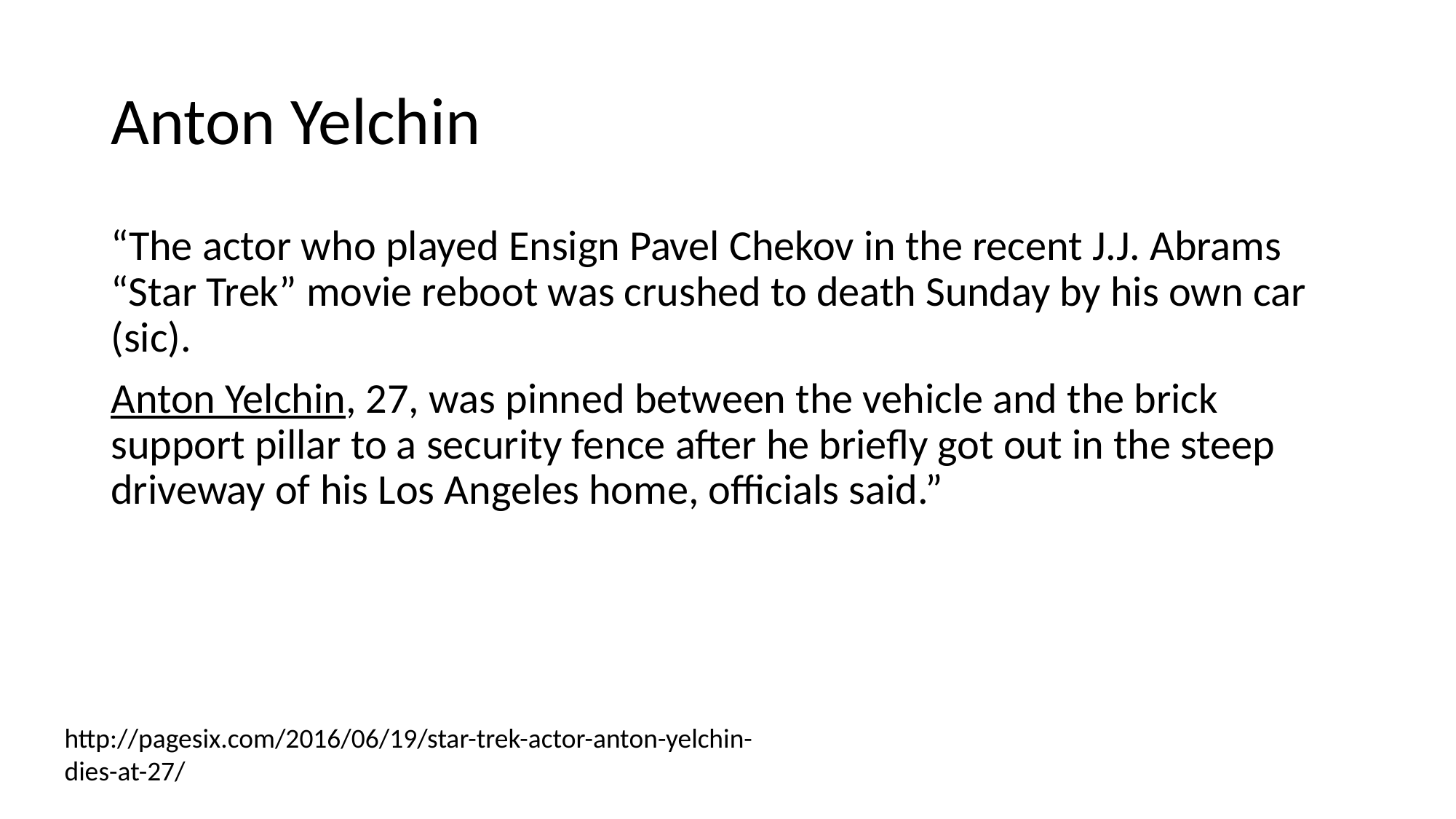

# Anton Yelchin
“The actor who played Ensign Pavel Chekov in the recent J.J. Abrams “Star Trek” movie reboot was crushed to death Sunday by his own car (sic).
Anton Yelchin, 27, was pinned between the vehicle and the brick support pillar to a security fence after he briefly got out in the steep driveway of his Los Angeles home, officials said.”

http://pagesix.com/2016/06/19/star-trek-actor-anton-yelchin-dies-at-27/